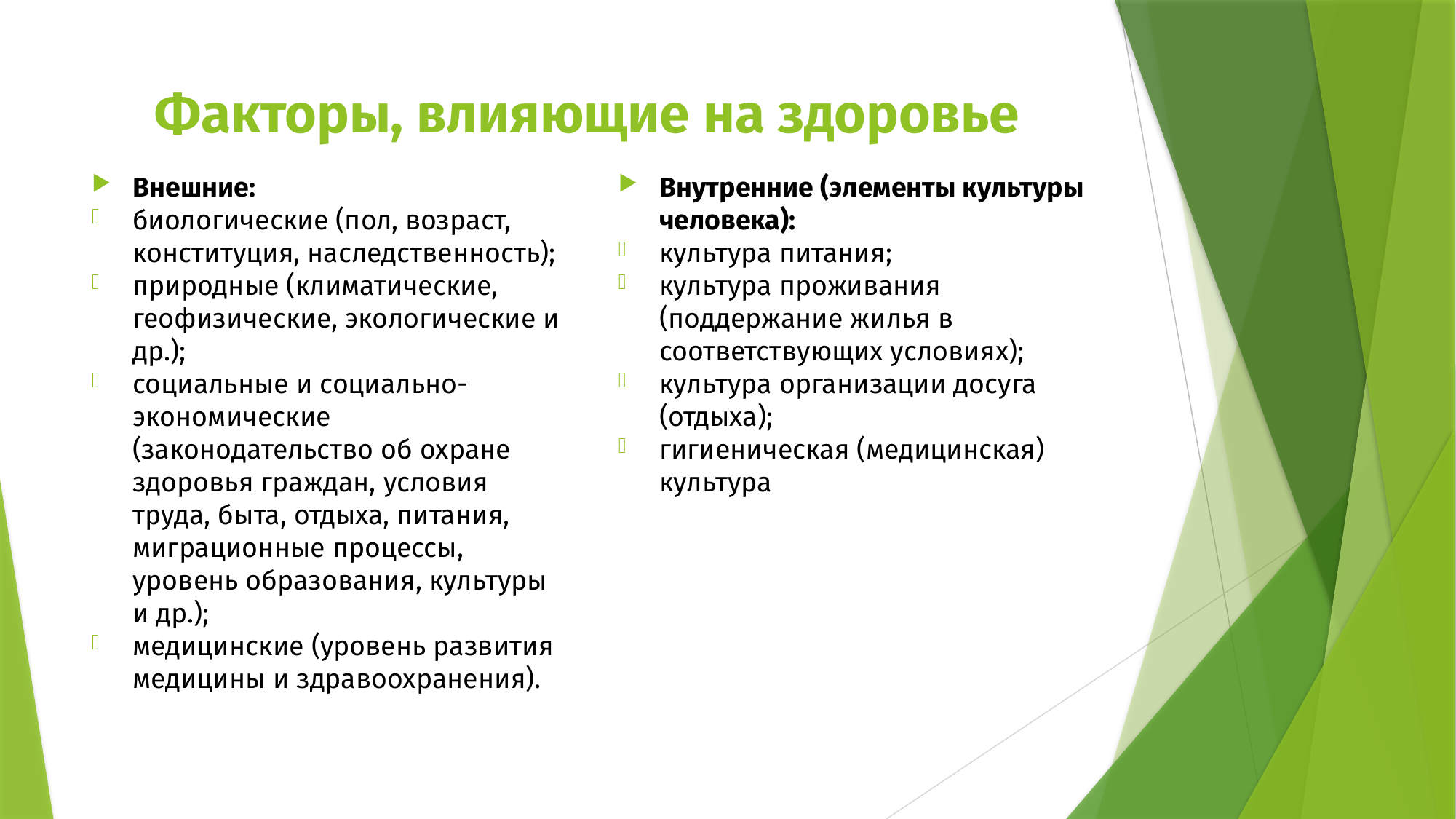

# Факторы, влияющие на здоровье
Внешние:
биологические (пол, возраст, конституция, наследственность);
природные (климатические, геофизические, экологические и др.);
социальные и социально-экономические (законодательство об охране здоровья граждан, условия труда, быта, отдыха, питания, миграционные процессы, уровень образования, культуры и др.);
медицинские (уровень развития медицины и здравоохранения).

Внутренние (элементы культуры человека):
культура питания;
культура проживания (поддержание жилья в соответствующих условиях);
культура организации досуга (отдыха);
гигиеническая (медицинская) культура